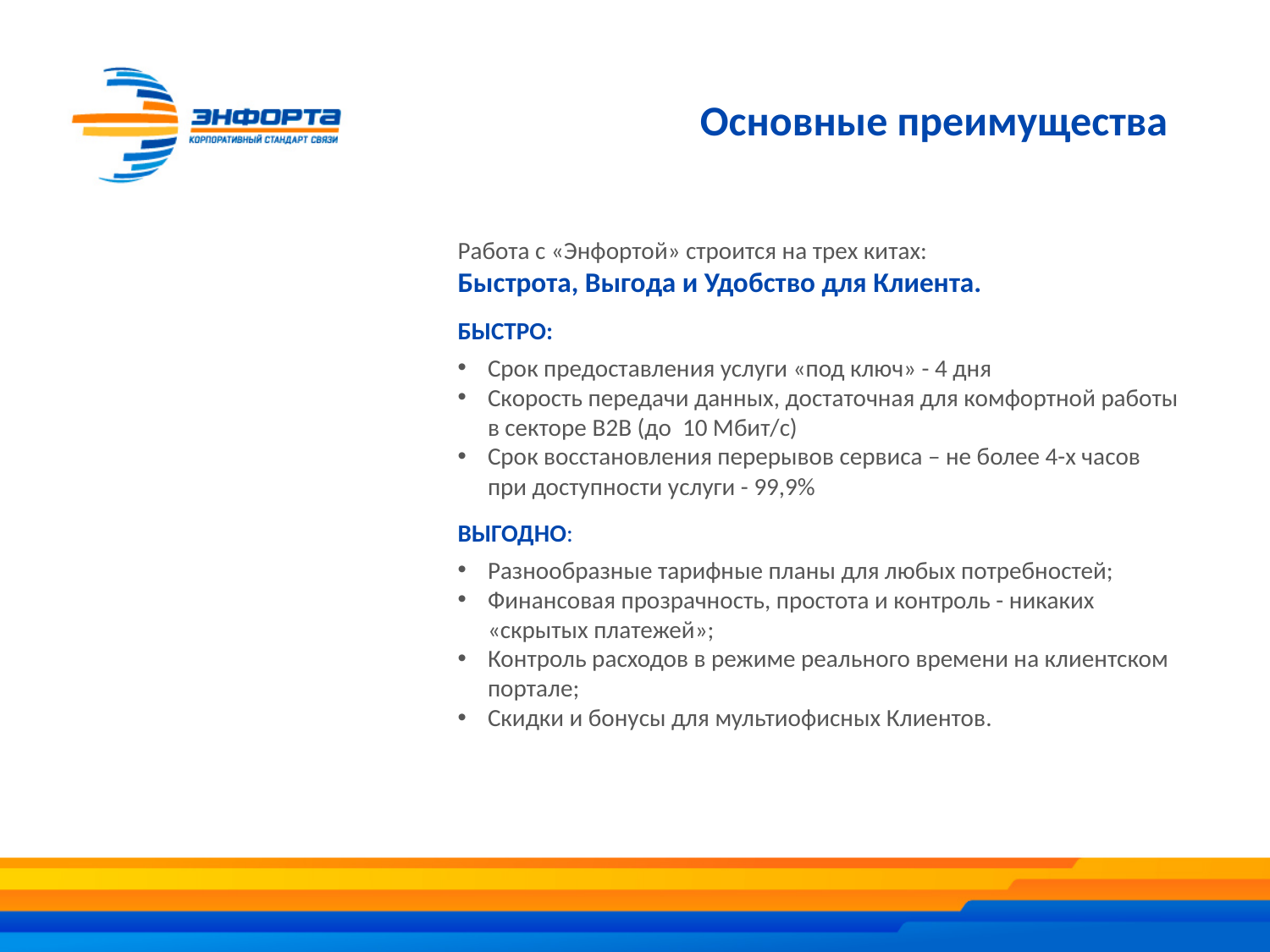

# Основные преимущества
Работа с «Энфортой» строится на трех китах:
Быстрота, Выгода и Удобство для Клиента.
БЫСТРО:
Срок предоставления услуги «под ключ» - 4 дня
Скорость передачи данных, достаточная для комфортной работы в секторе B2B (до  10 Мбит/с)
Срок восстановления перерывов сервиса – не более 4-х часов при доступности услуги - 99,9%
ВЫГОДНО:
Разнообразные тарифные планы для любых потребностей;
Финансовая прозрачность, простота и контроль - никаких «скрытых платежей»;
Контроль расходов в режиме реального времени на клиентском портале;
Скидки и бонусы для мультиофисных Клиентов.